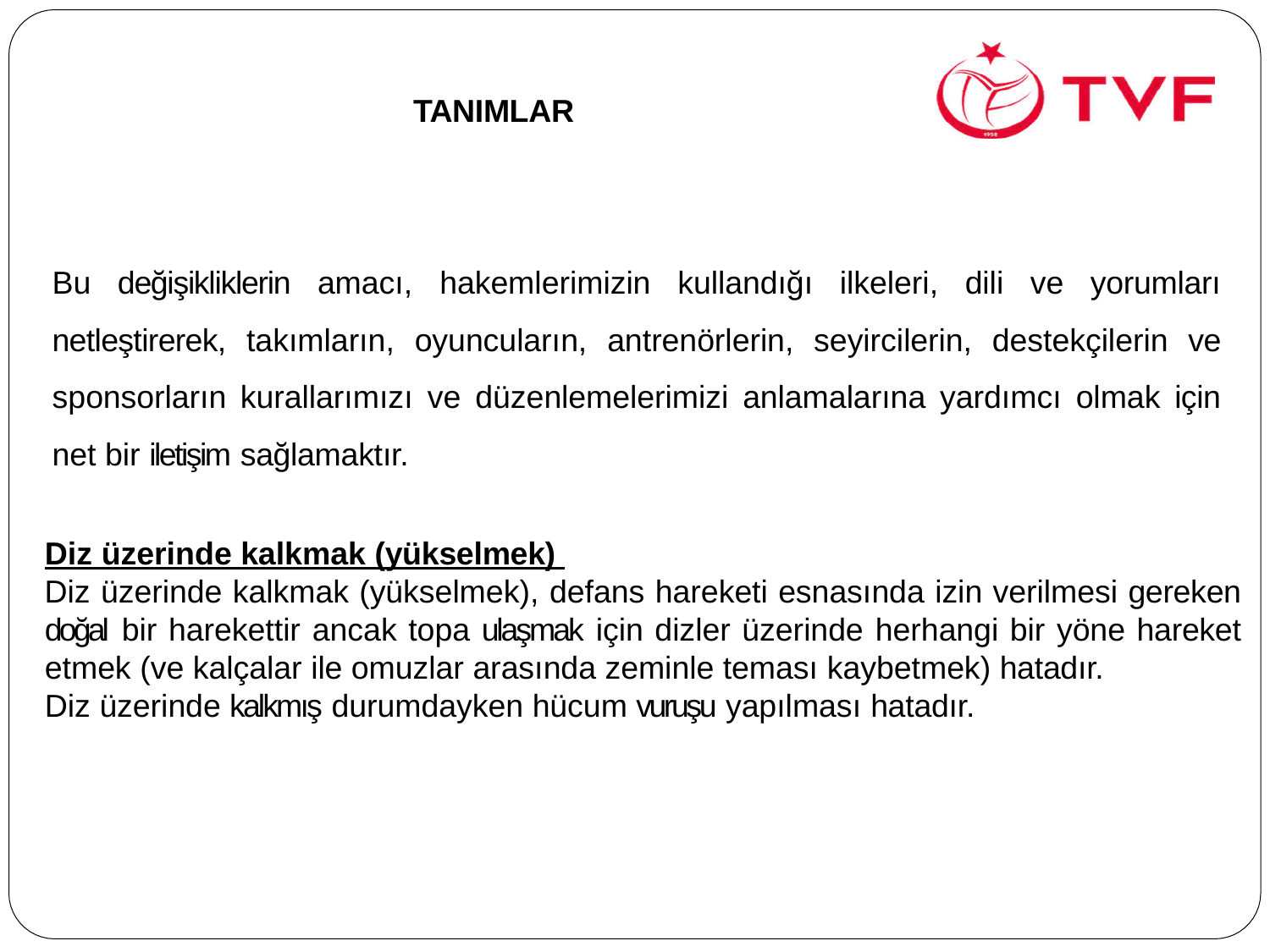

# TANIMLAR
Bu  değişikliklerin  amacı,  hakemlerimizin  kullandığı  ilkeleri,  dili  ve  yorumları netleştirerek, takımların, oyuncuların, antrenörlerin, seyircilerin, destekçilerin ve sponsorların kurallarımızı ve düzenlemelerimizi anlamalarına yardımcı olmak için net bir iletişim sağlamaktır.

Diz üzerinde kalkmak (yükselmek)
Diz üzerinde kalkmak (yükselmek), defans hareketi esnasında izin verilmesi gereken doğal bir harekettir ancak topa ulaşmak için dizler üzerinde herhangi bir yöne hareket etmek (ve kalçalar ile omuzlar arasında zeminle teması kaybetmek) hatadır.
Diz üzerinde kalkmış durumdayken hücum vuruşu yapılması hatadır.